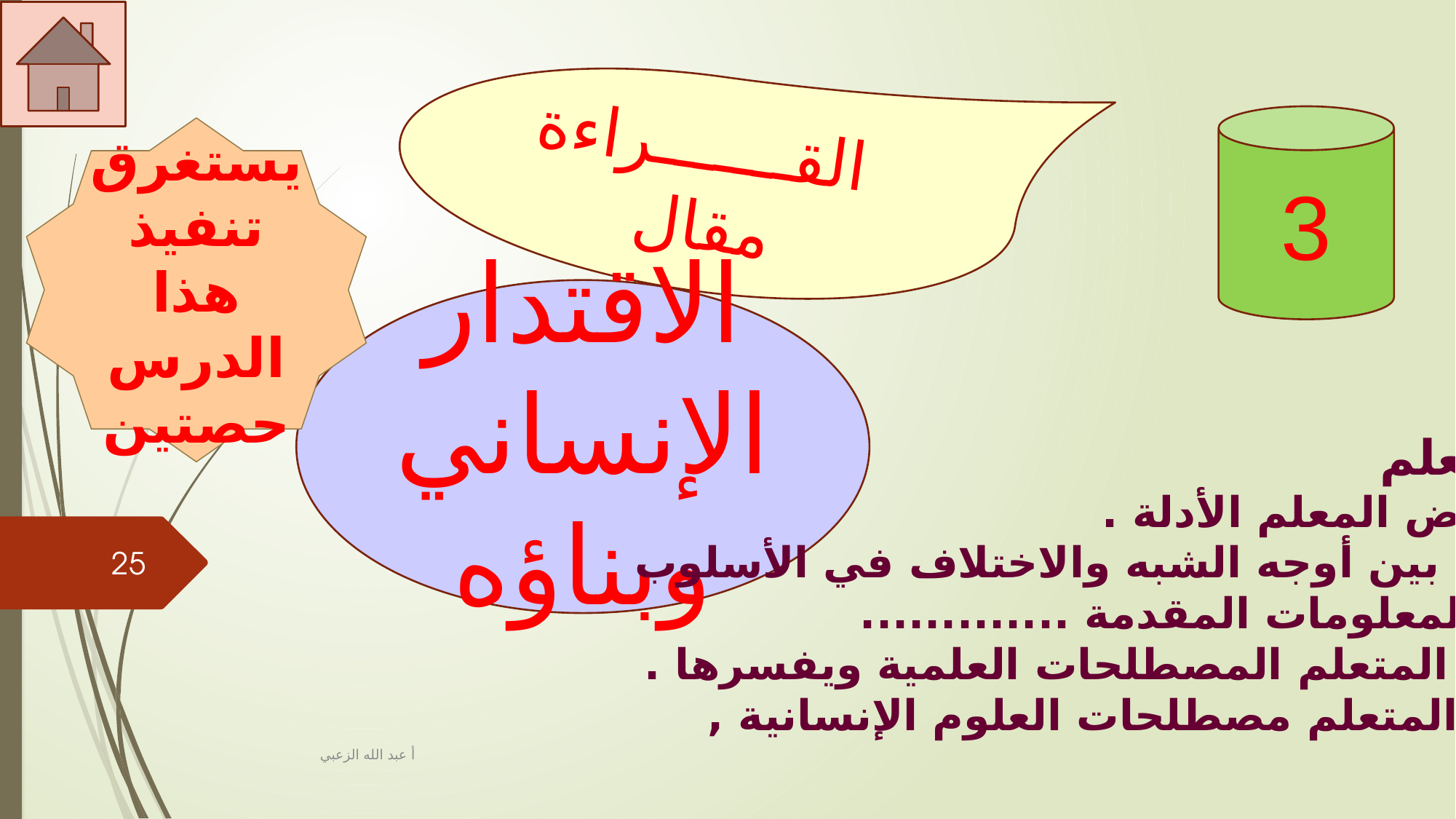

القـــــــراءة
مقال
3
يستغرق تنفيذ هذا الدرس حصتين
الاقتدار الإنساني
وبناؤه

نواتج التعلم:
1 – يستعرض المعلم الأدلة .
2  - يقارن بين أوجه الشبه والاختلاف في الأسلوب
3 – يدمج المعلومات المقدمة .............
4 – يصنف المتعلم المصطلحات العلمية ويفسرها .
5 – يشرح المتعلم مصطلحات العلوم الإنسانية ,
25
أ عبد الله الزعبي